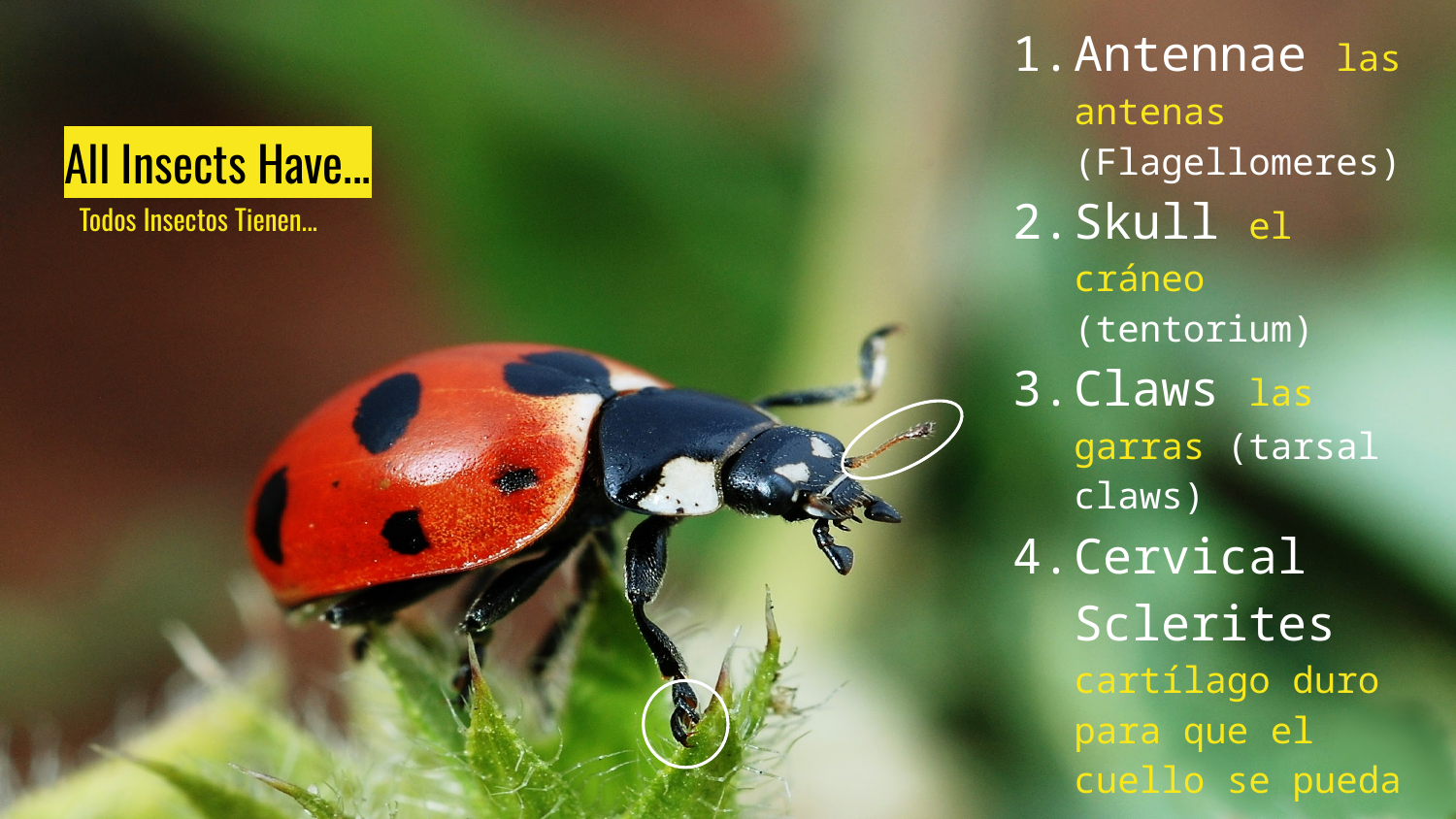

Antennae las antenas (Flagellomeres)
Skull el cráneo (tentorium)
Claws las garras (tarsal claws)
Cervical Sclerites cartílago duro para que el cuello se pueda mover (hard cartilage that allows neck to move)
# All Insects Have...
Todos Insectos Tienen...